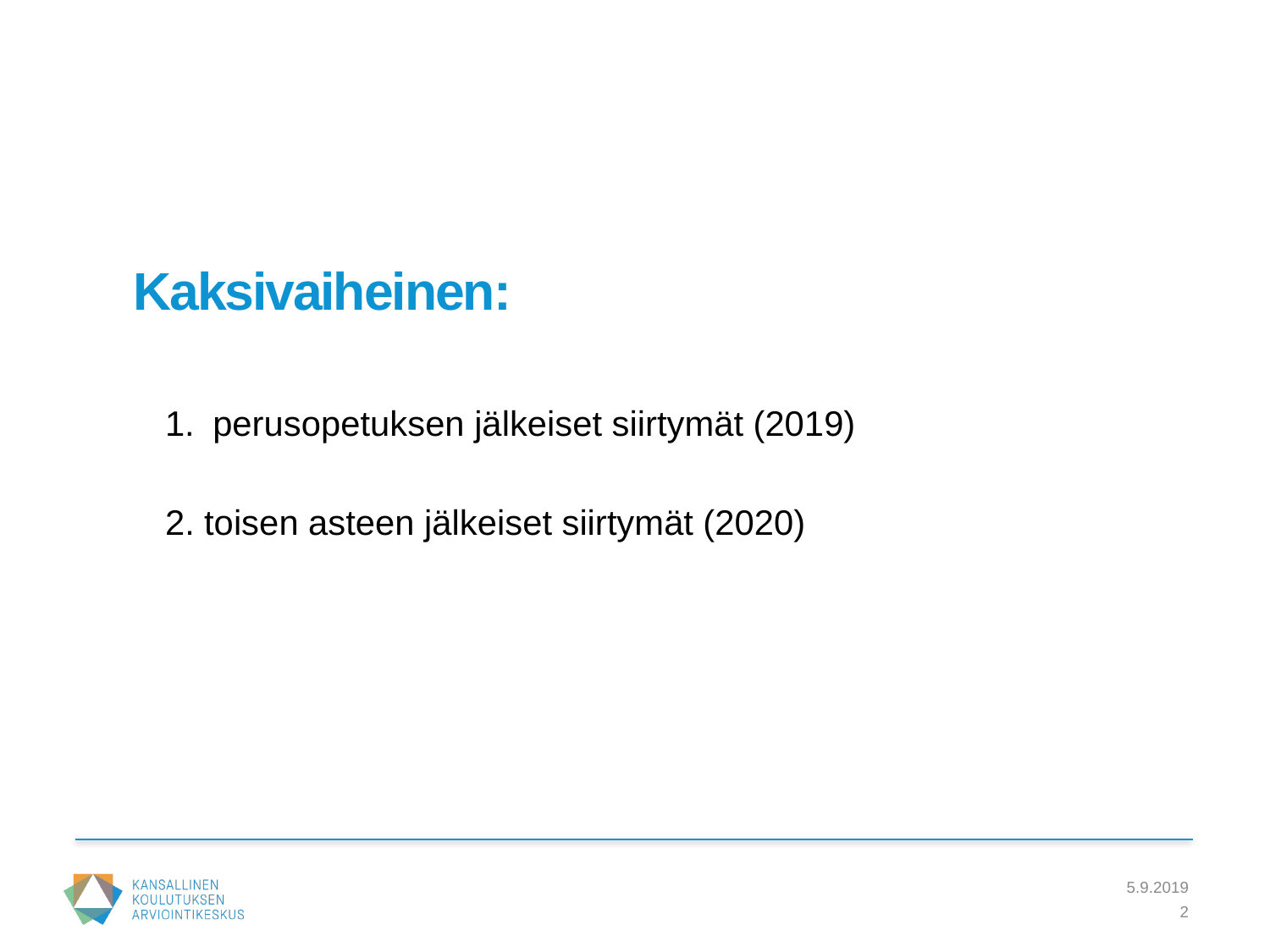

# Kaksivaiheinen:
perusopetuksen jälkeiset siirtymät (2019)

2. toisen asteen jälkeiset siirtymät (2020)

5.9.2019
2